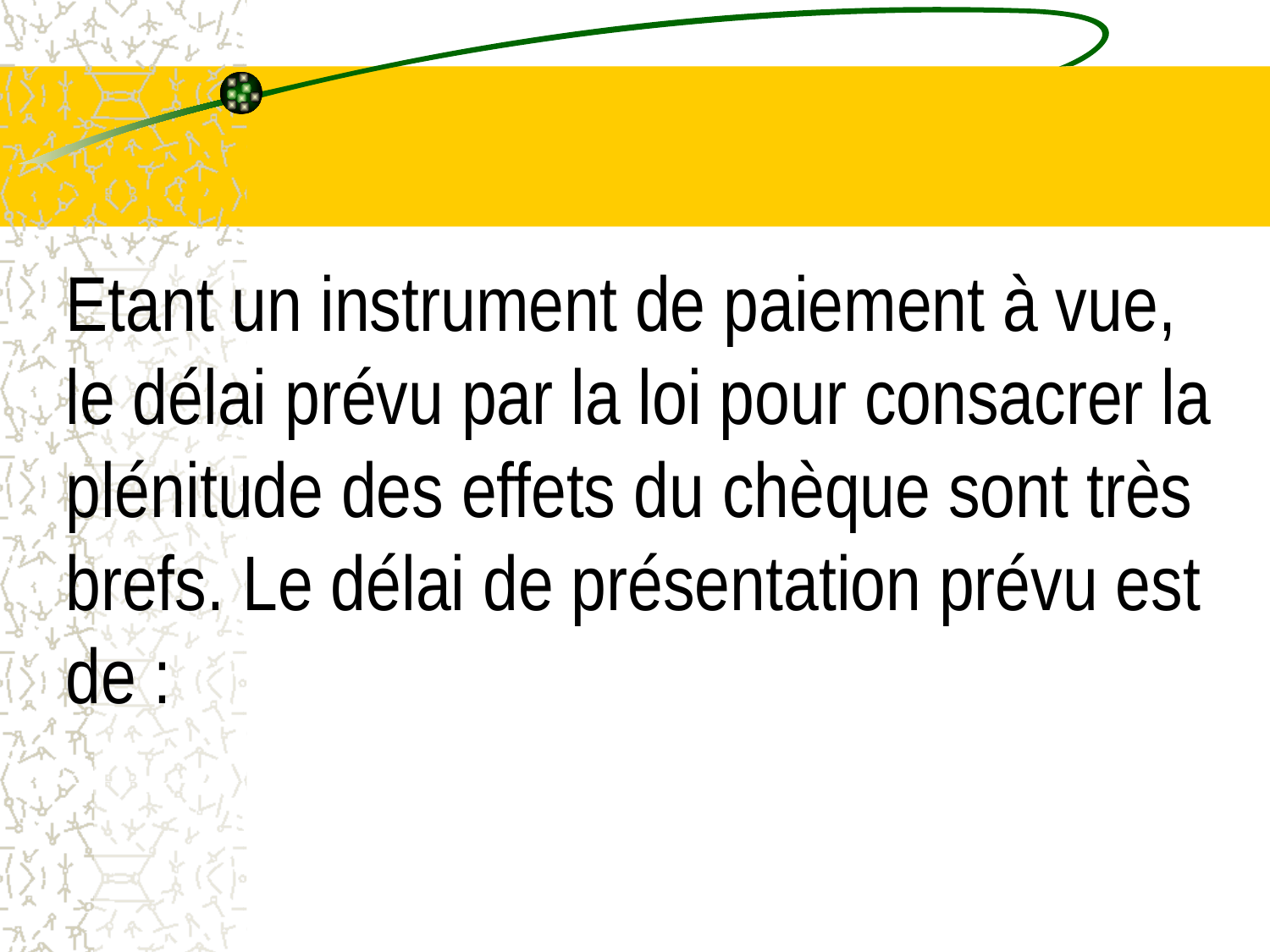

# Etant un instrument de paiement à vue, le délai prévu par la loi pour consacrer la plénitude des effets du chèque sont très brefs. Le délai de présentation prévu est de :